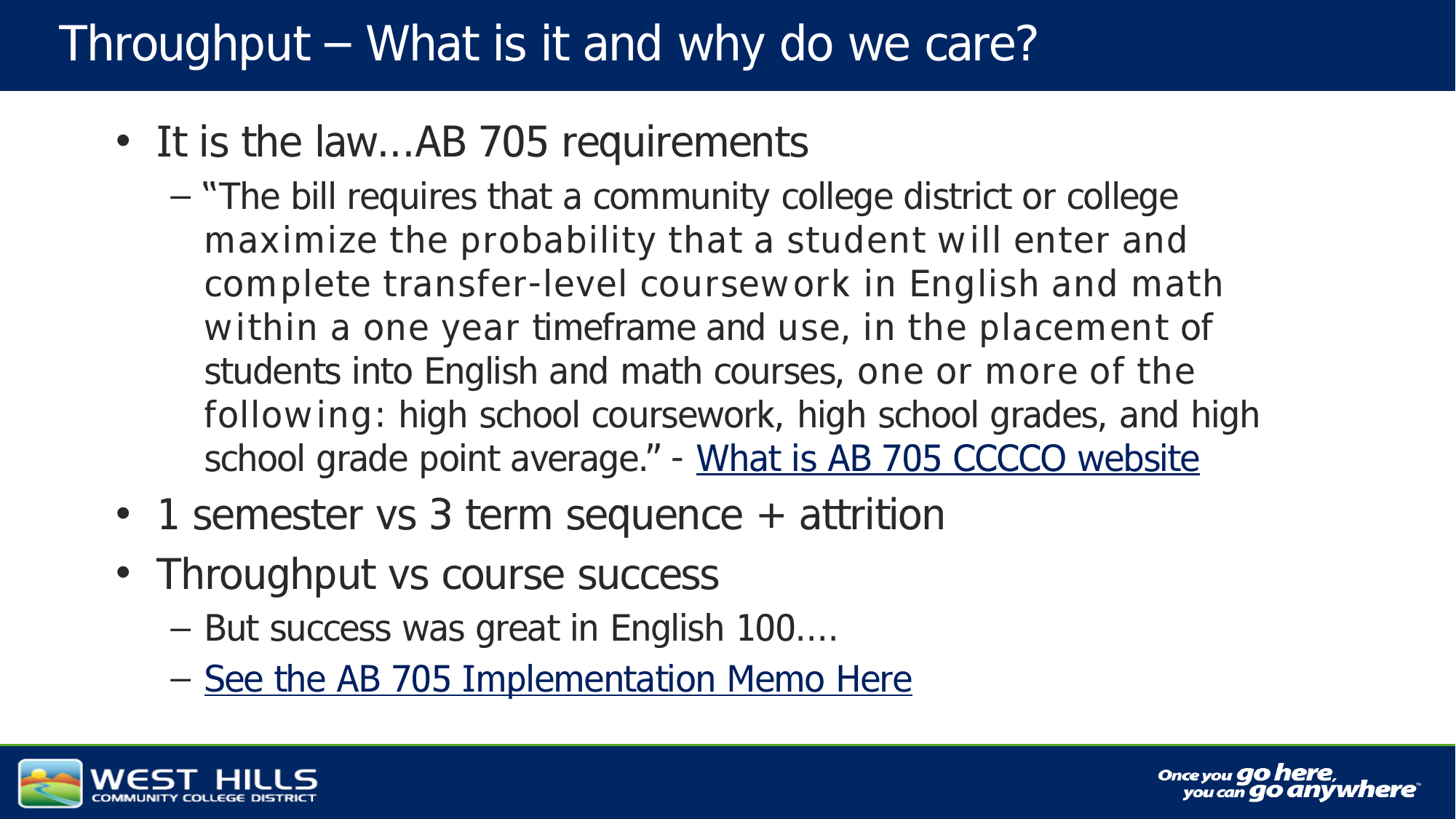

# Throughput – What is it and why do we care?
It is the law...AB 705 requirements
“The bill requires that a community college district or college maximize the probability that a student will enter and complete transfer-level coursework in English and math within a one year timeframe and use, in the placement of students into English and math courses, one or more of the following: high school coursework, high school grades, and high school grade point average.” - What is AB 705 CCCCO website
1 semester vs 3 term sequence + attrition
Throughput vs course success
But success was great in English 100....
See the AB 705 Implementation Memo Here